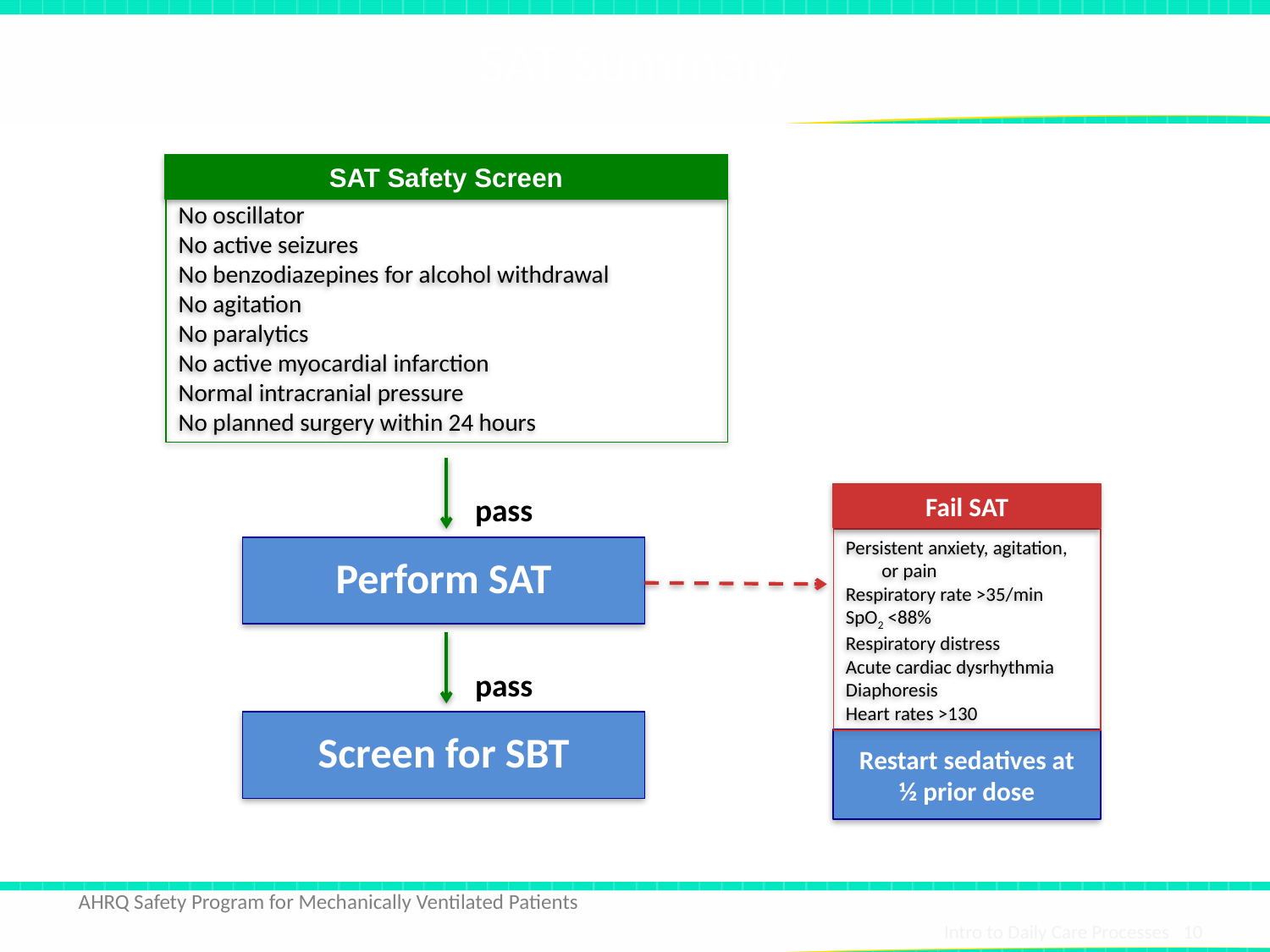

# SAT Summary
SAT Safety Screen
No oscillator
No active seizures
No benzodiazepines for alcohol withdrawal
No agitation
No paralytics
No active myocardial infarction
Normal intracranial pressure
No planned surgery within 24 hours
Fail SAT
Persistent anxiety, agitation, or pain
Respiratory rate >35/min
SpO2 <88%
Respiratory distress
Acute cardiac dysrhythmia
Diaphoresis
Heart rates >130
pass

Perform SAT
pass

Screen for SBT

Restart sedatives at ½ prior dose